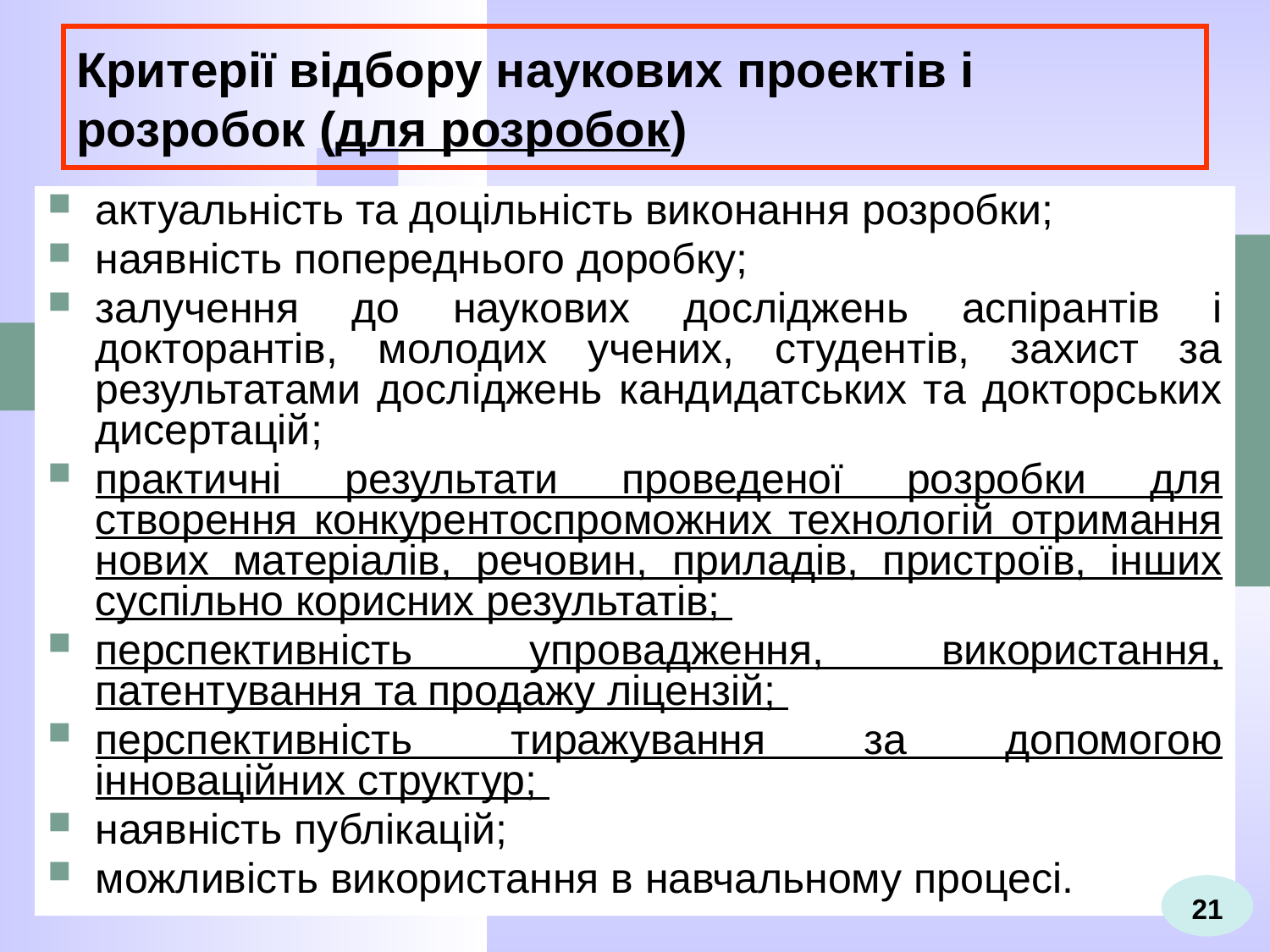

Критерії відбору наукових проектів і розробок (для розробок)
актуальність та доцільність виконання розробки;
наявність попереднього доробку;
залучення до наукових досліджень аспірантів і докторантів, молодих учених, студентів, захист за результатами досліджень кандидатських та докторських дисертацій;
практичні результати проведеної розробки для створення конкурентоспроможних технологій отримання нових матеріалів, речовин, приладів, пристроїв, інших суспільно корисних результатів;
перспективність упровадження, використання, патентування та продажу ліцензій;
перспективність тиражування за допомогою інноваційних структур;
наявність публікацій;
можливість використання в навчальному процесі.
21